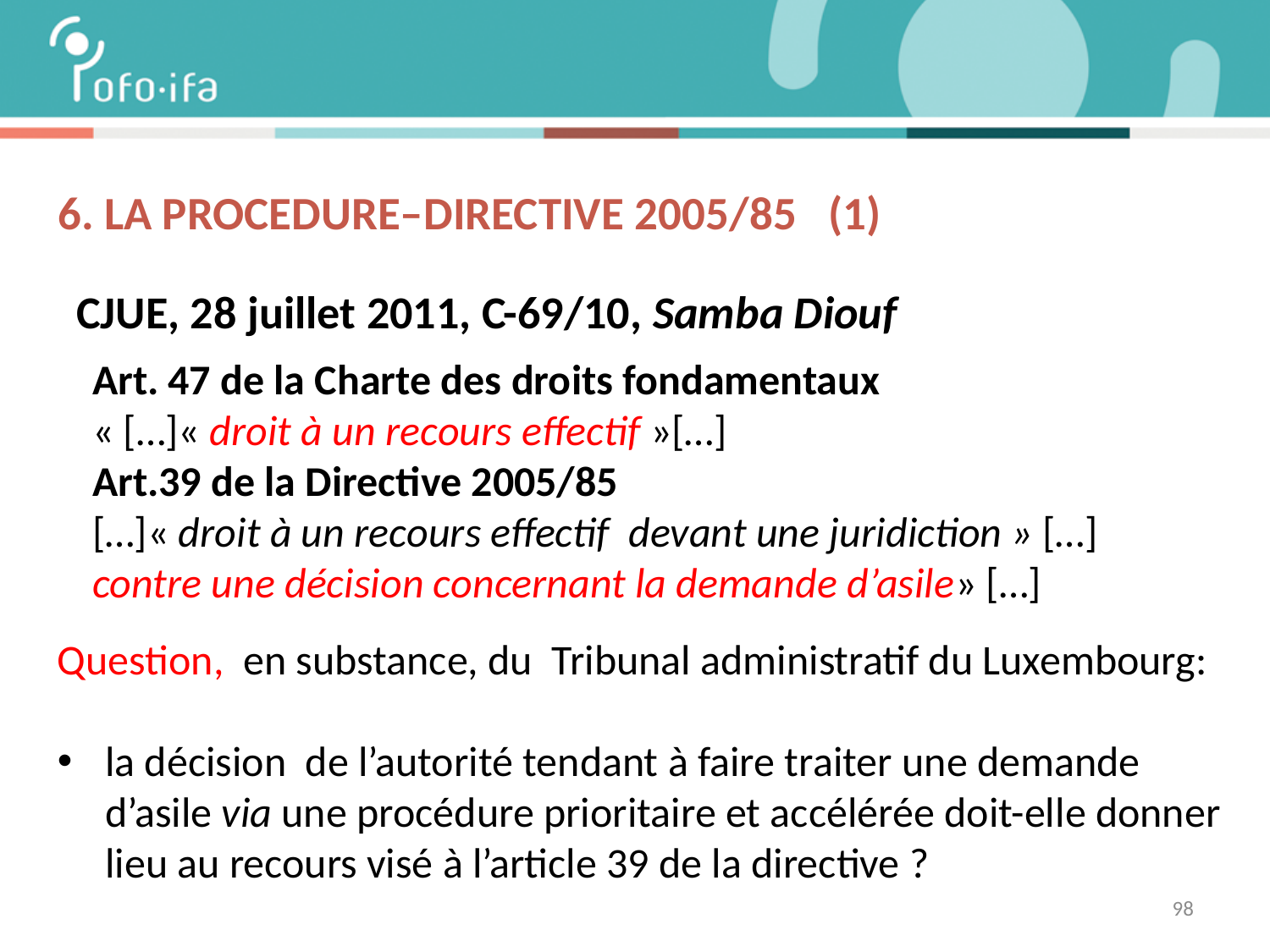

# 6. La procedure–DIRECTIVE 2005/85   (1)
CJUE, 28 juillet 2011, C-69/10, Samba Diouf

Art. 47 de la Charte des droits fondamentaux
« […]« droit à un recours effectif »[…]
Art.39 de la Directive 2005/85
[…]« droit à un recours effectif  devant une juridiction » […]
contre une décision concernant la demande d’asile» […]

Question,  en substance, du  Tribunal administratif du Luxembourg:

la décision  de l’autorité tendant à faire traiter une demande d’asile via une procédure prioritaire et accélérée doit-elle donner lieu au recours visé à l’article 39 de la directive ?

98